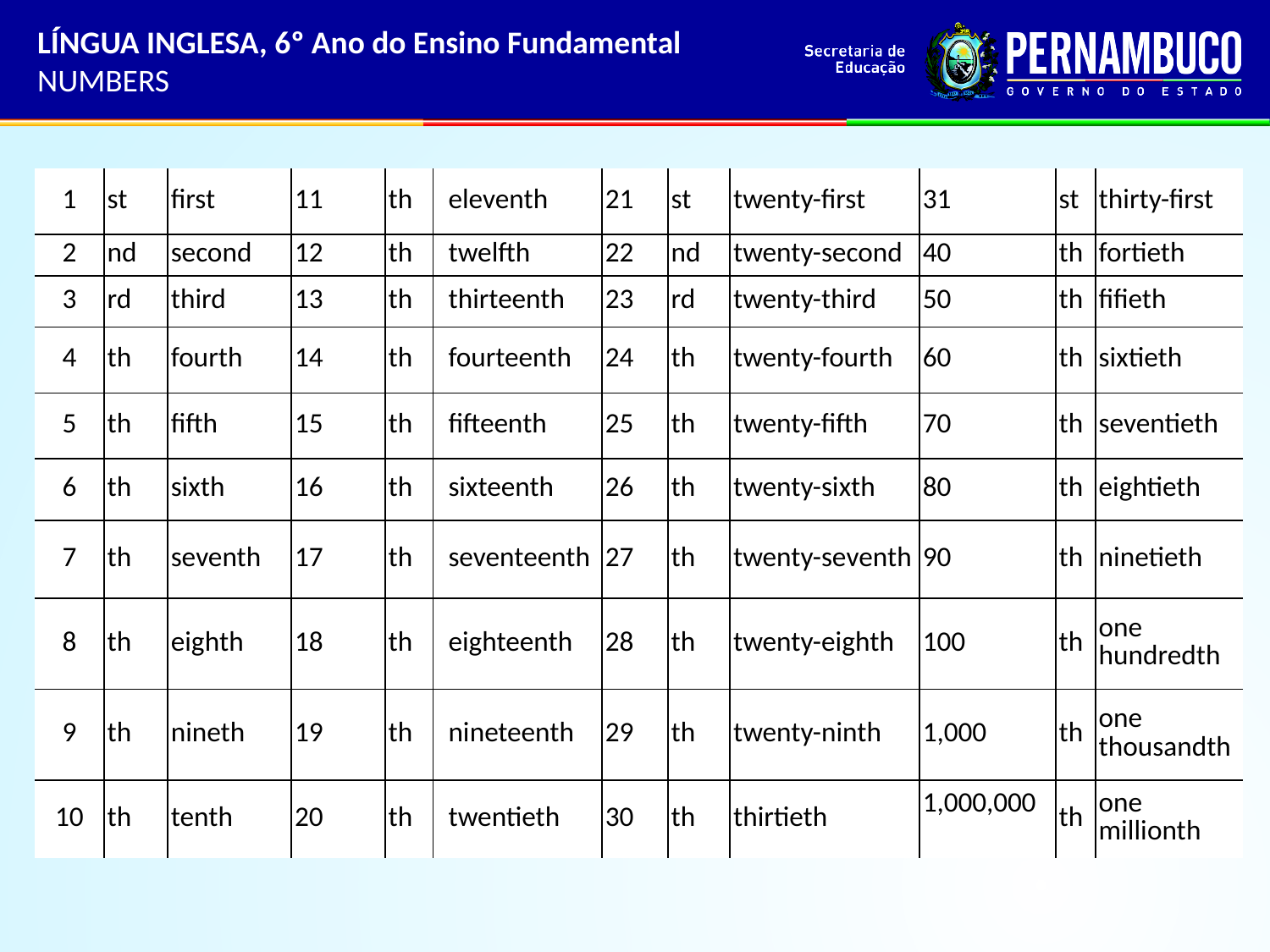

LÍNGUA INGLESA, 6º Ano do Ensino Fundamental
NUMBERS
| 1 | st | first | 11 | th |  | eleventh | 21 | st | twenty-first |  |  | 31 | st | thirty-first |
| --- | --- | --- | --- | --- | --- | --- | --- | --- | --- | --- | --- | --- | --- | --- |
| 2 | nd | second | 12 | th |  | twelfth | 22 | nd | twenty-second |  |  | 40 | th | fortieth |
| 3 | rd | third | 13 | th |  | thirteenth | 23 | rd | twenty-third |  |  | 50 | th | fifieth |
| 4 | th | fourth | 14 | th |  | fourteenth | 24 | th | twenty-fourth |  |  | 60 | th | sixtieth |
| 5 | th | fifth | 15 | th |  | fifteenth | 25 | th | twenty-fifth |  |  | 70 | th | seventieth |
| 6 | th | sixth | 16 | th |  | sixteenth | 26 | th | twenty-sixth |  |  | 80 | th | eightieth |
| 7 | th | seventh | 17 | th |  | seventeenth | 27 | th | twenty-seventh |  |  | 90 | th | ninetieth |
| 8 | th | eighth | 18 | th |  | eighteenth | 28 | th | twenty-eighth |  |  | 100 | th | one hundredth |
| 9 | th | nineth | 19 | th |  | nineteenth | 29 | th | twenty-ninth |  |  | 1,000 | th | one thousandth |
| 10 | th | tenth | 20 | th |  | twentieth | 30 | th | thirtieth |  |  | 1,000,000 | th | one millionth |